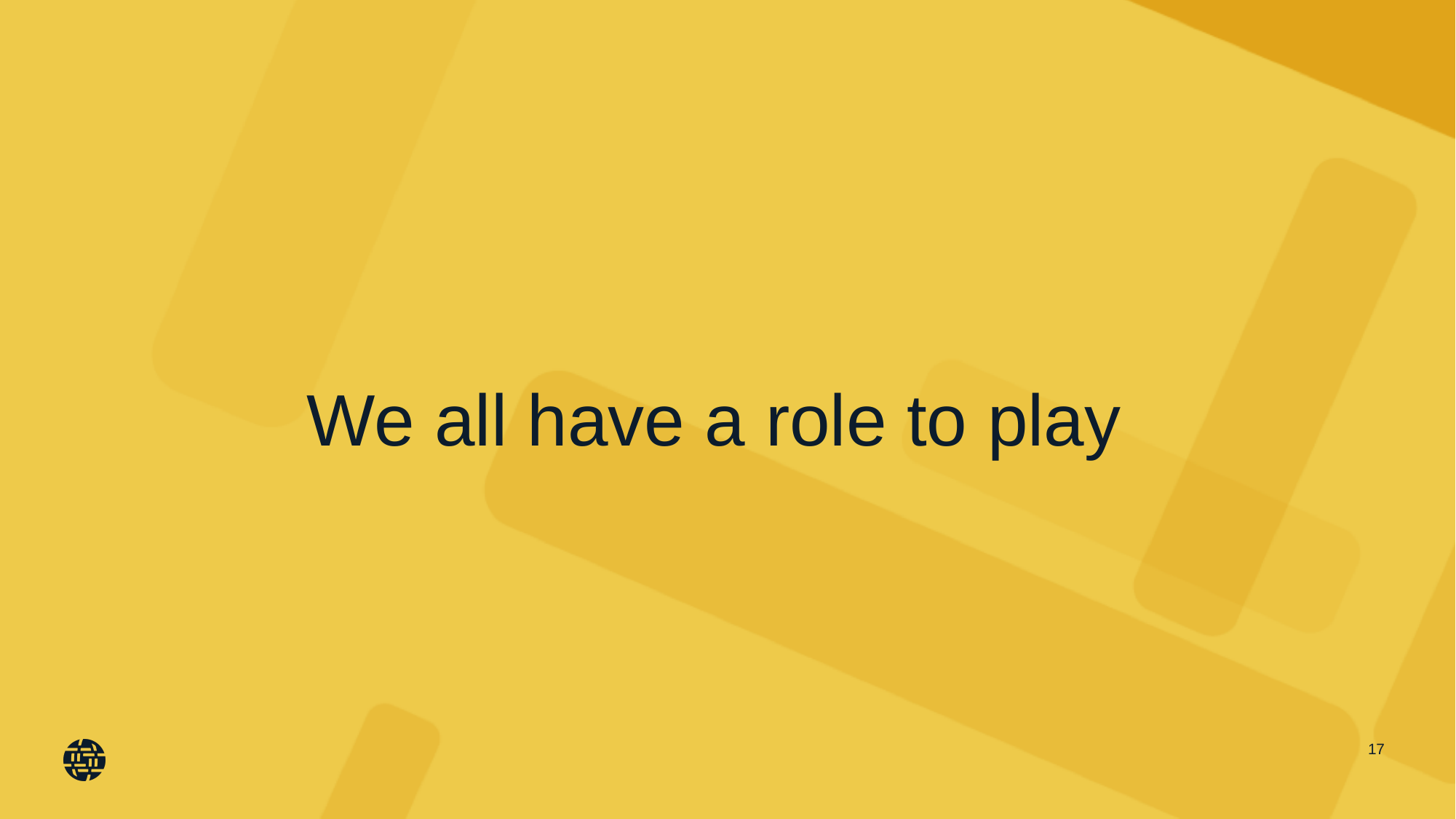

We all have a role to play
17